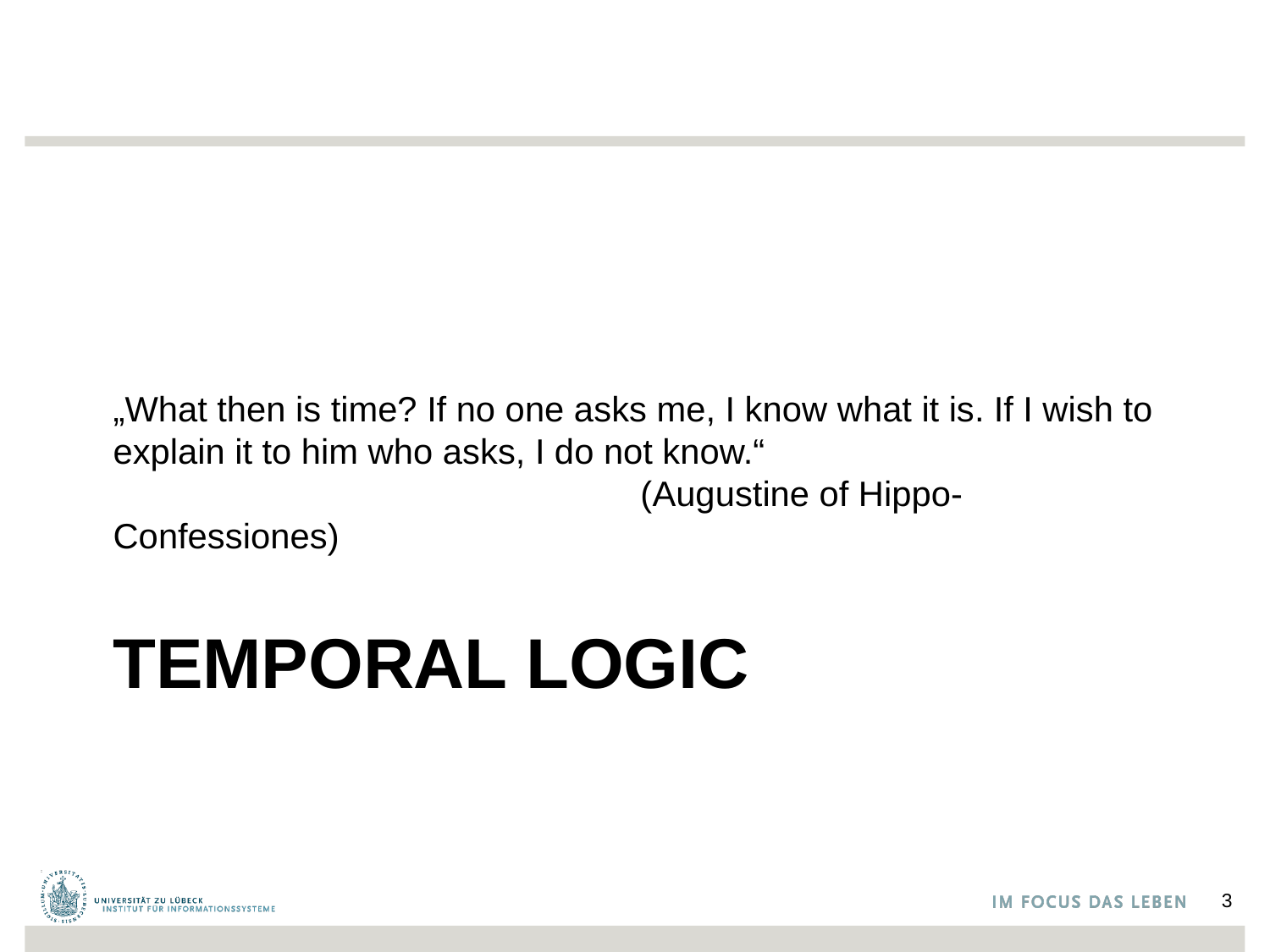

„What then is time? If no one asks me, I know what it is. If I wish to explain it to him who asks, I do not know.“
				  (Augustine of Hippo- Confessiones)

# temporal LogiC
3